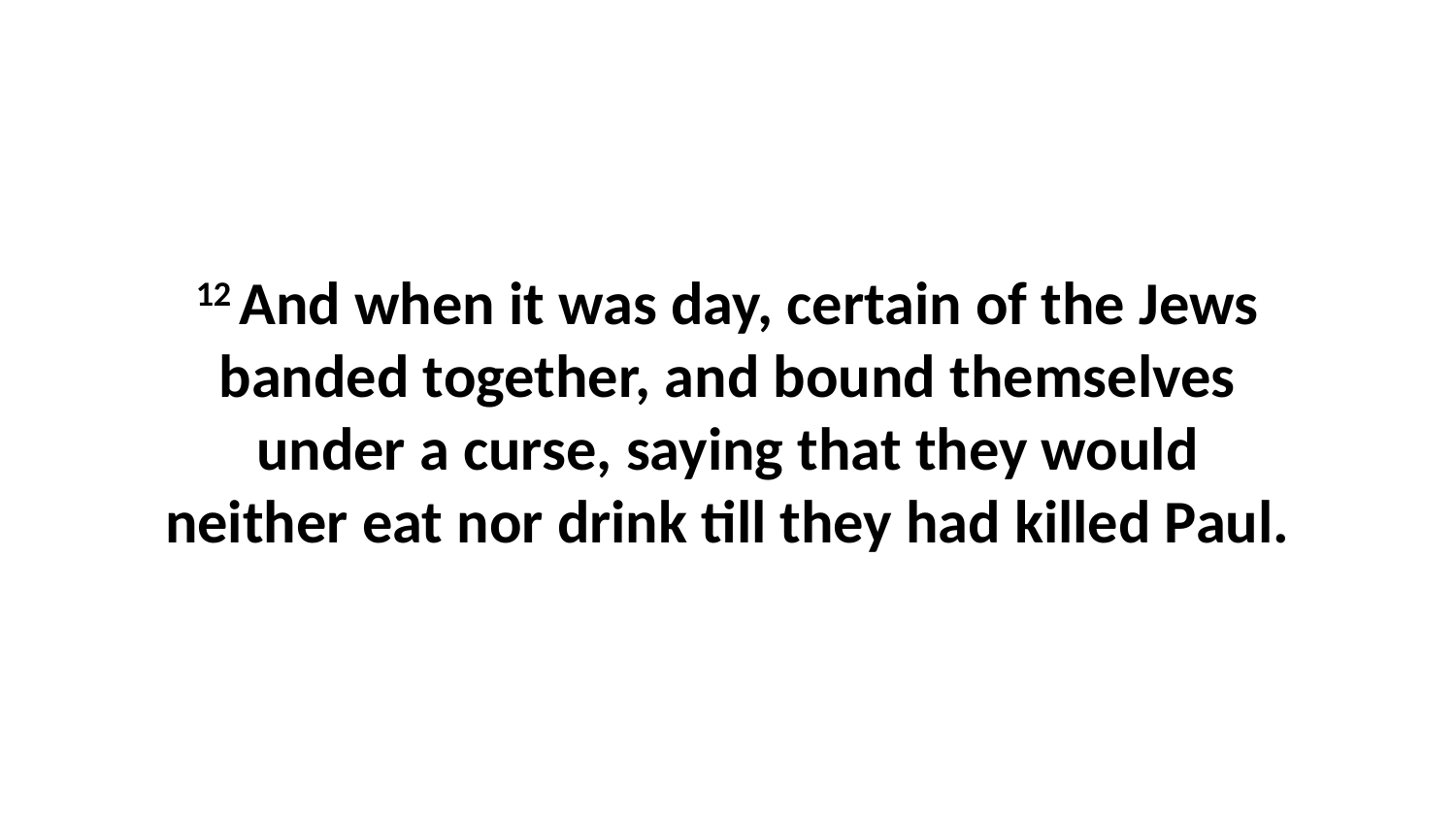

12 And when it was day, certain of the Jews banded together, and bound themselves under a curse, saying that they would neither eat nor drink till they had killed Paul.